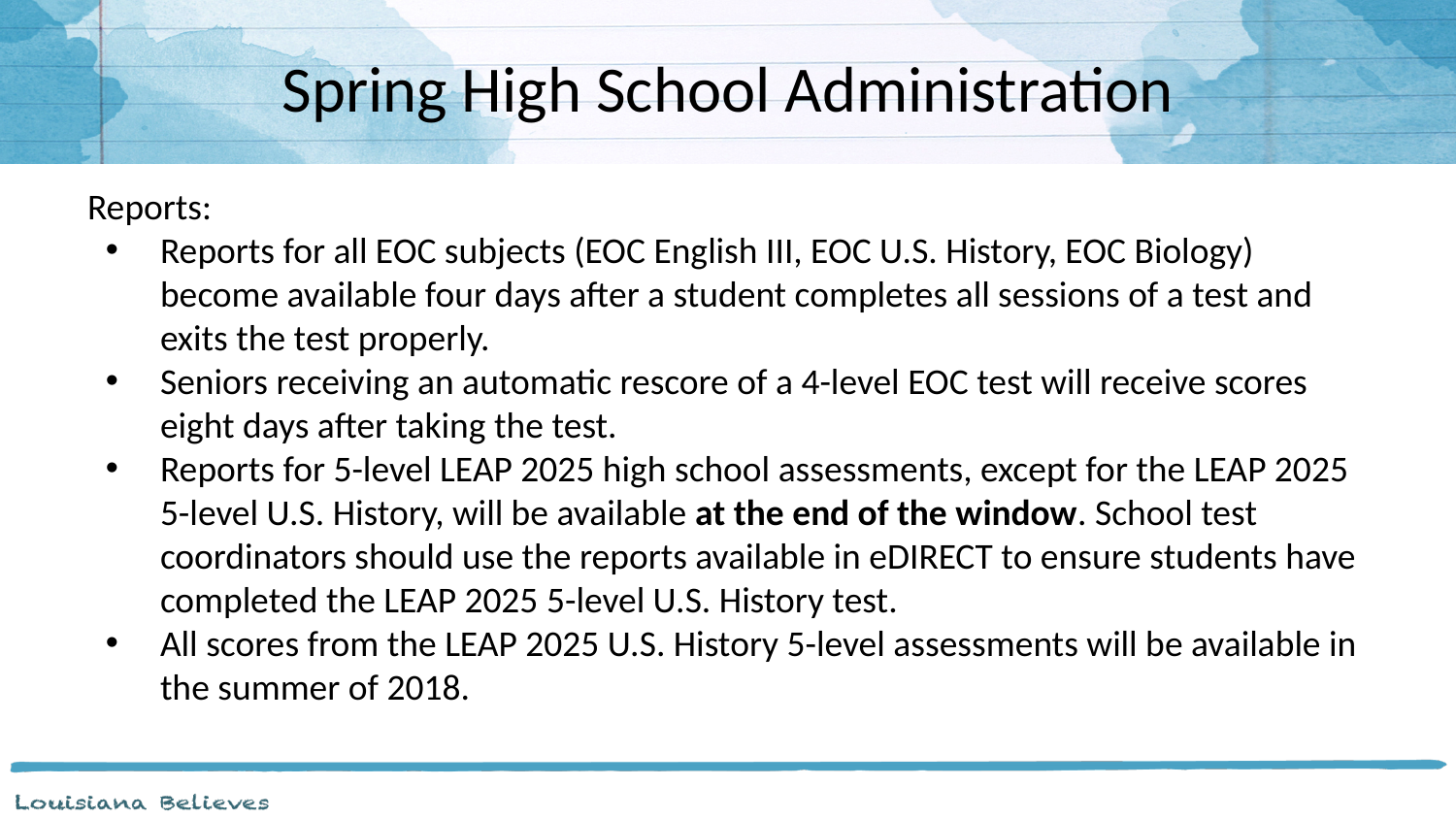

# Spring High School Administration
Reports:
Reports for all EOC subjects (EOC English III, EOC U.S. History, EOC Biology) become available four days after a student completes all sessions of a test and exits the test properly.
Seniors receiving an automatic rescore of a 4-level EOC test will receive scores eight days after taking the test.
Reports for 5-level LEAP 2025 high school assessments, except for the LEAP 2025 5-level U.S. History, will be available at the end of the window. School test coordinators should use the reports available in eDIRECT to ensure students have completed the LEAP 2025 5-level U.S. History test.
All scores from the LEAP 2025 U.S. History 5-level assessments will be available in the summer of 2018.